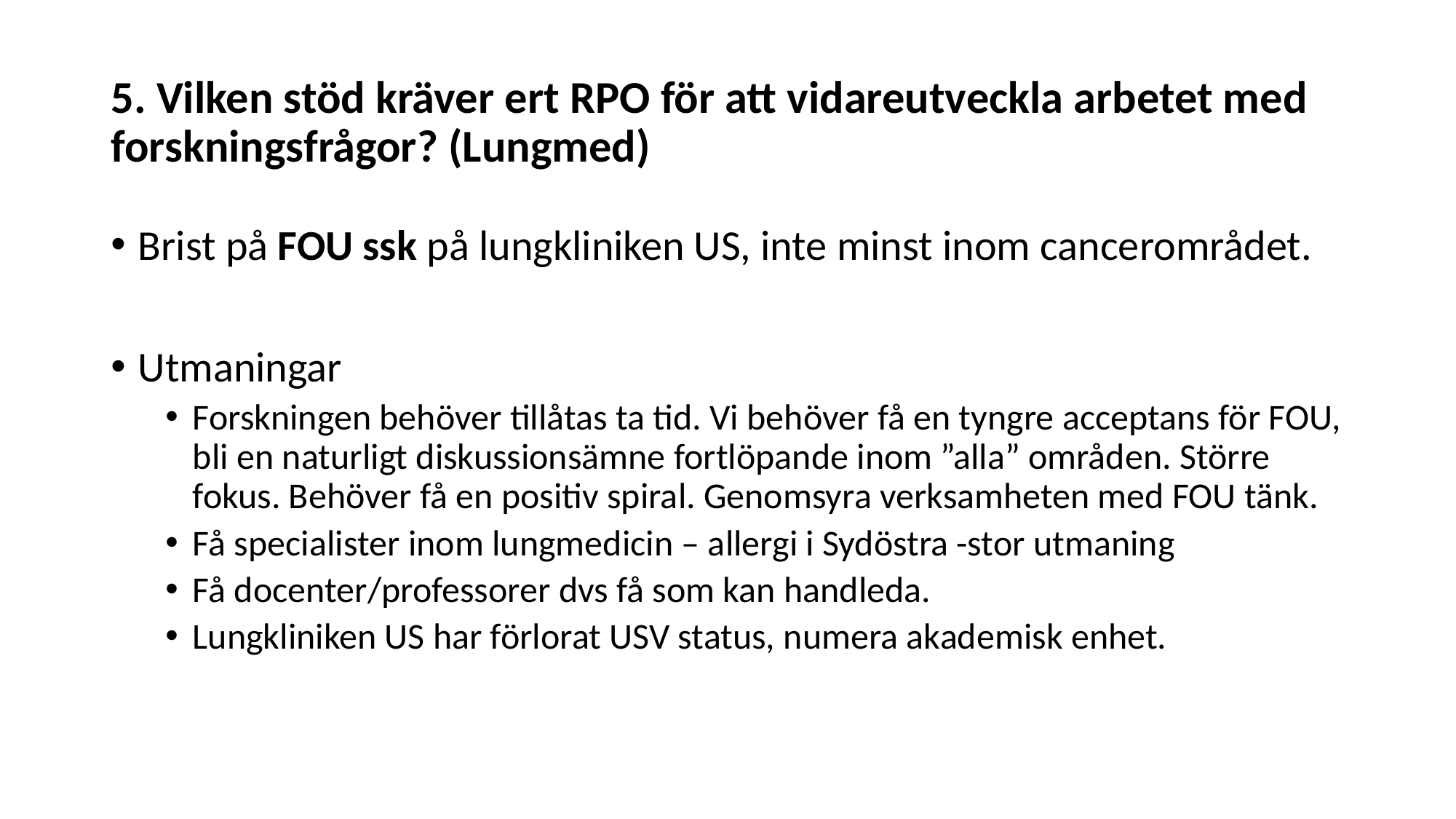

# 5. Vilken stöd kräver ert RPO för att vidareutveckla arbetet med forskningsfrågor? (Lungmed)
Brist på FOU ssk på lungkliniken US, inte minst inom cancerområdet.

Utmaningar
Forskningen behöver tillåtas ta tid. Vi behöver få en tyngre acceptans för FOU, bli en naturligt diskussionsämne fortlöpande inom ”alla” områden. Större fokus. Behöver få en positiv spiral. Genomsyra verksamheten med FOU tänk.
Få specialister inom lungmedicin – allergi i Sydöstra -stor utmaning
Få docenter/professorer dvs få som kan handleda.
Lungkliniken US har förlorat USV status, numera akademisk enhet.